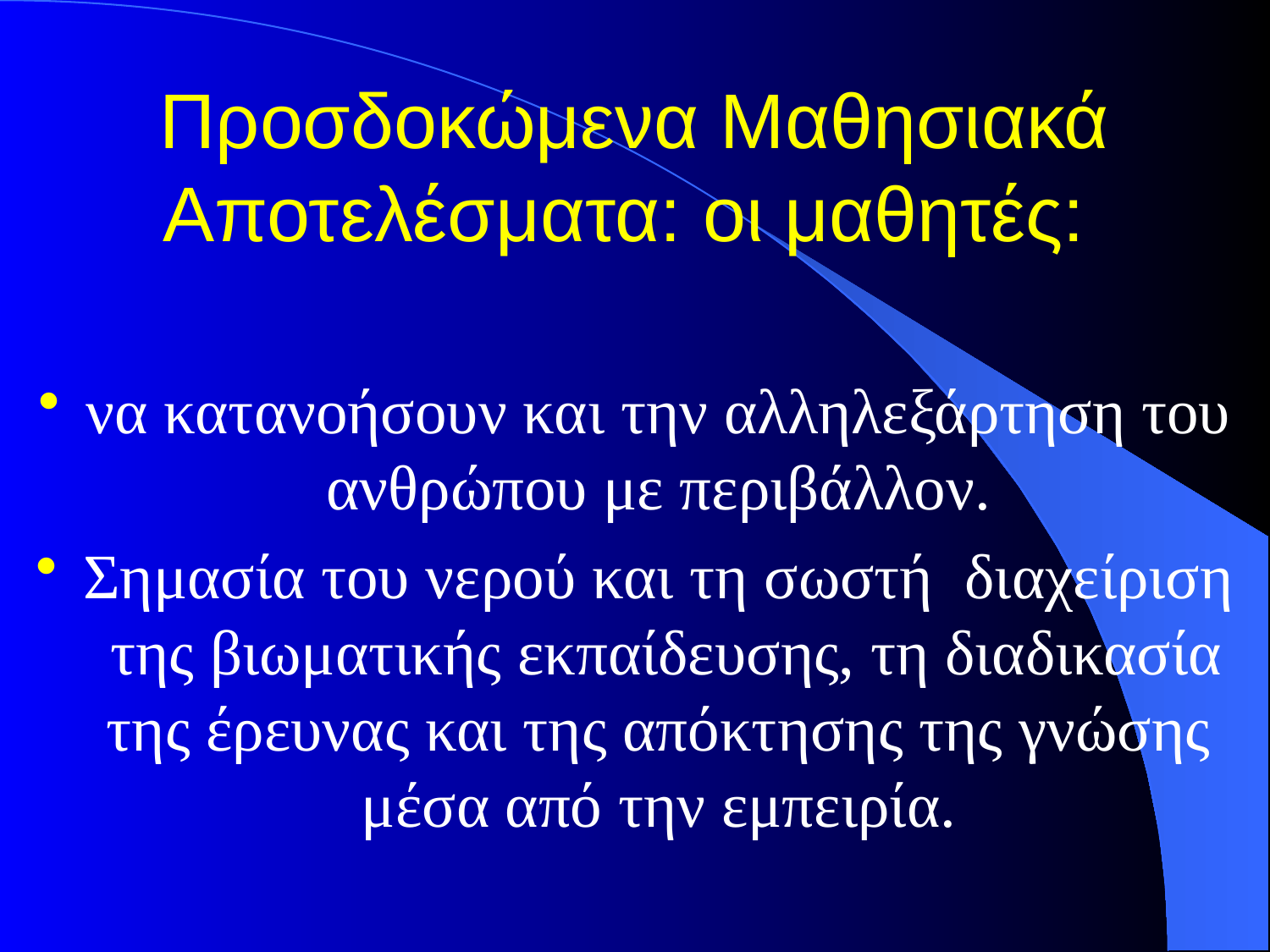

# Προσδοκώμενα Μαθησιακά Αποτελέσματα: οι μαθητές:

να κατανοήσουν και την αλληλεξάρτηση του ανθρώπου με περιβάλλον.
Σημασία του νερού και τη σωστή  διαχείριση  της βιωματικής εκπαίδευσης, τη διαδικασία της έρευνας και της απόκτησης της γνώσης μέσα από την εμπειρία.